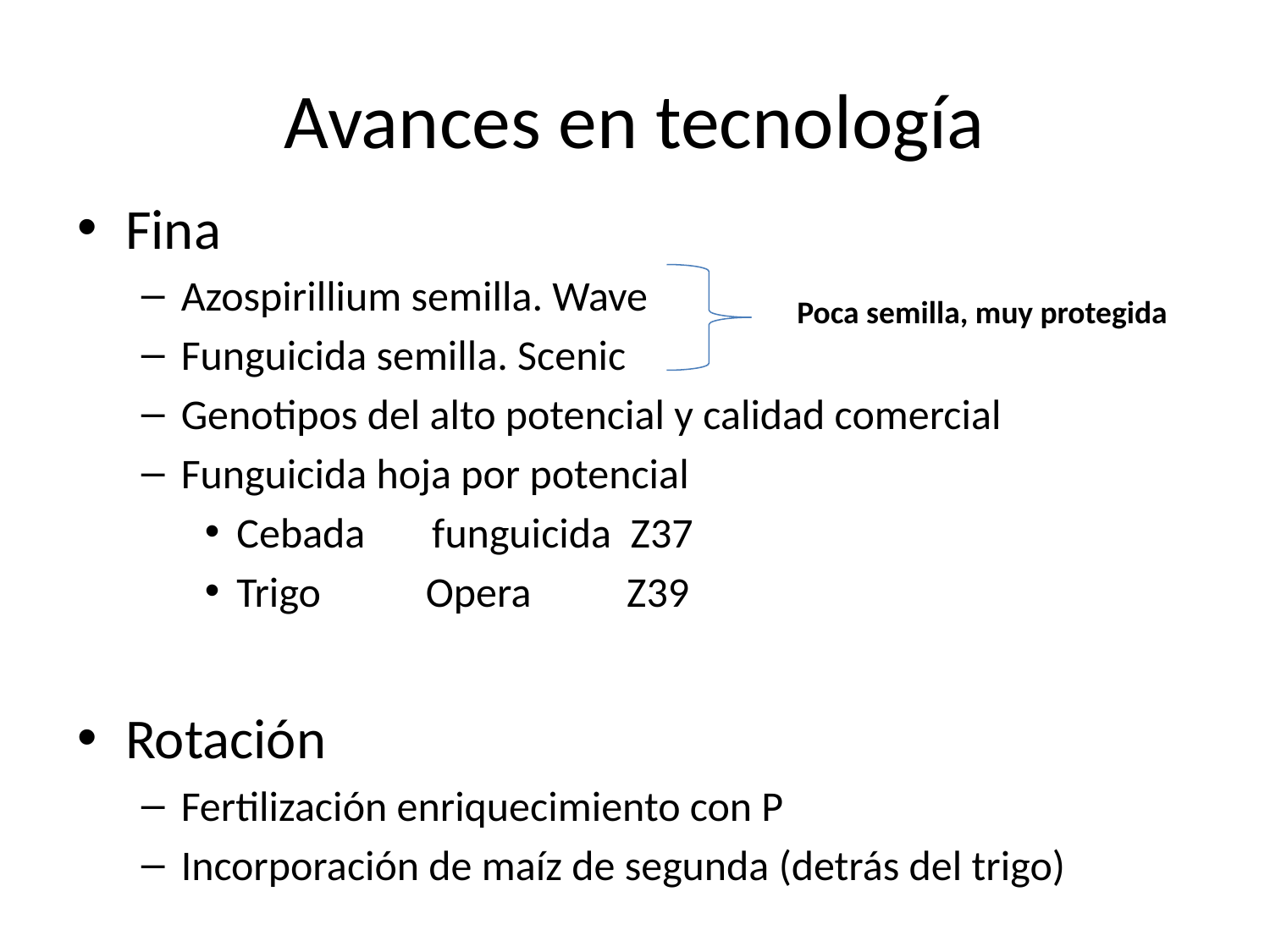

# Avances en tecnología
Fina
Azospirillium semilla. Wave
Funguicida semilla. Scenic
Genotipos del alto potencial y calidad comercial
Funguicida hoja por potencial
Cebada       funguicida  Z37
Trigo           Opera          Z39

Rotación
Fertilización enriquecimiento con P
Incorporación de maíz de segunda (detrás del trigo)

Poca semilla, muy protegida